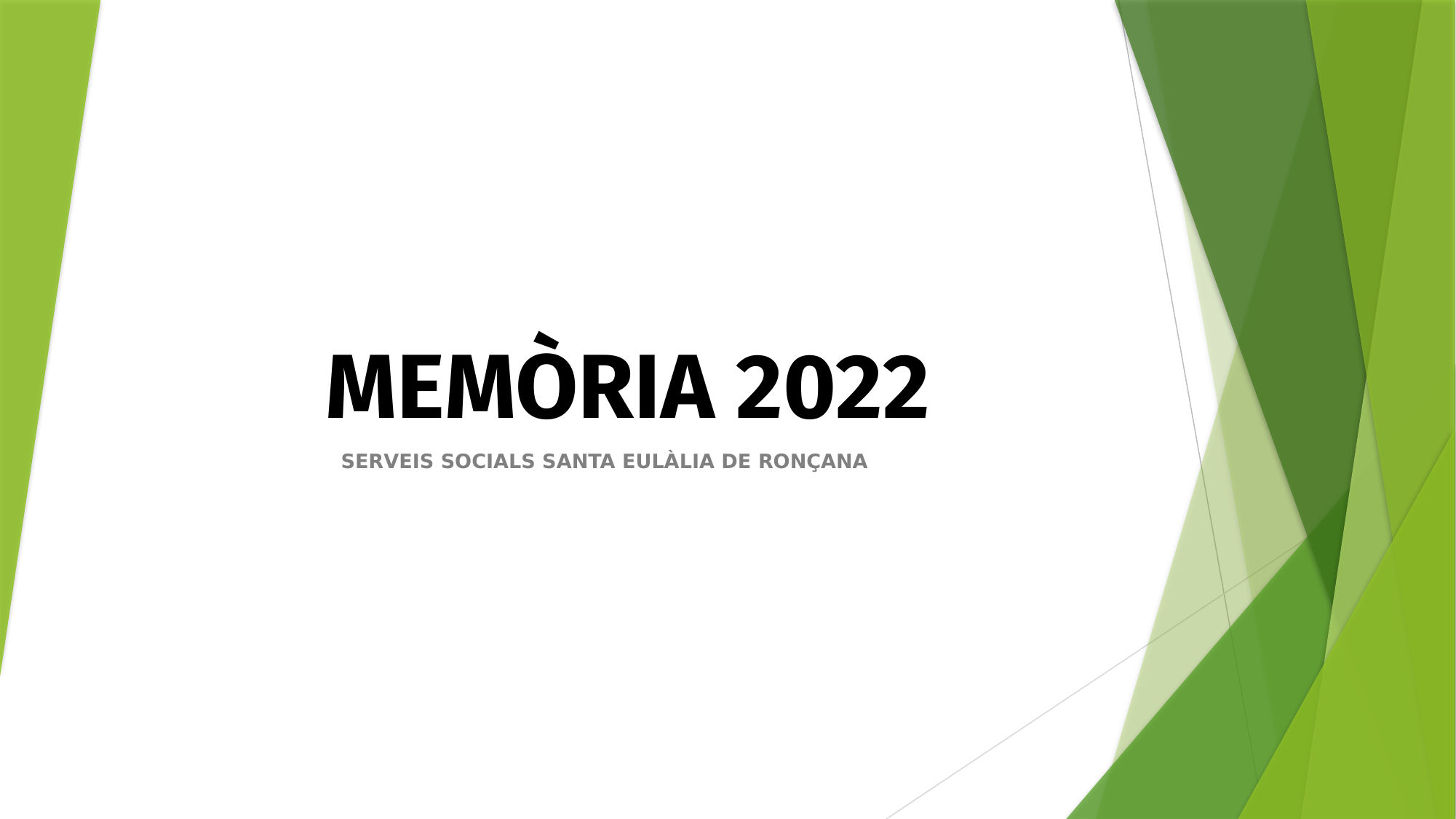

MEMÒRIA 2022
SERVEIS SOCIALS SANTA EULÀLIA DE RONÇANA